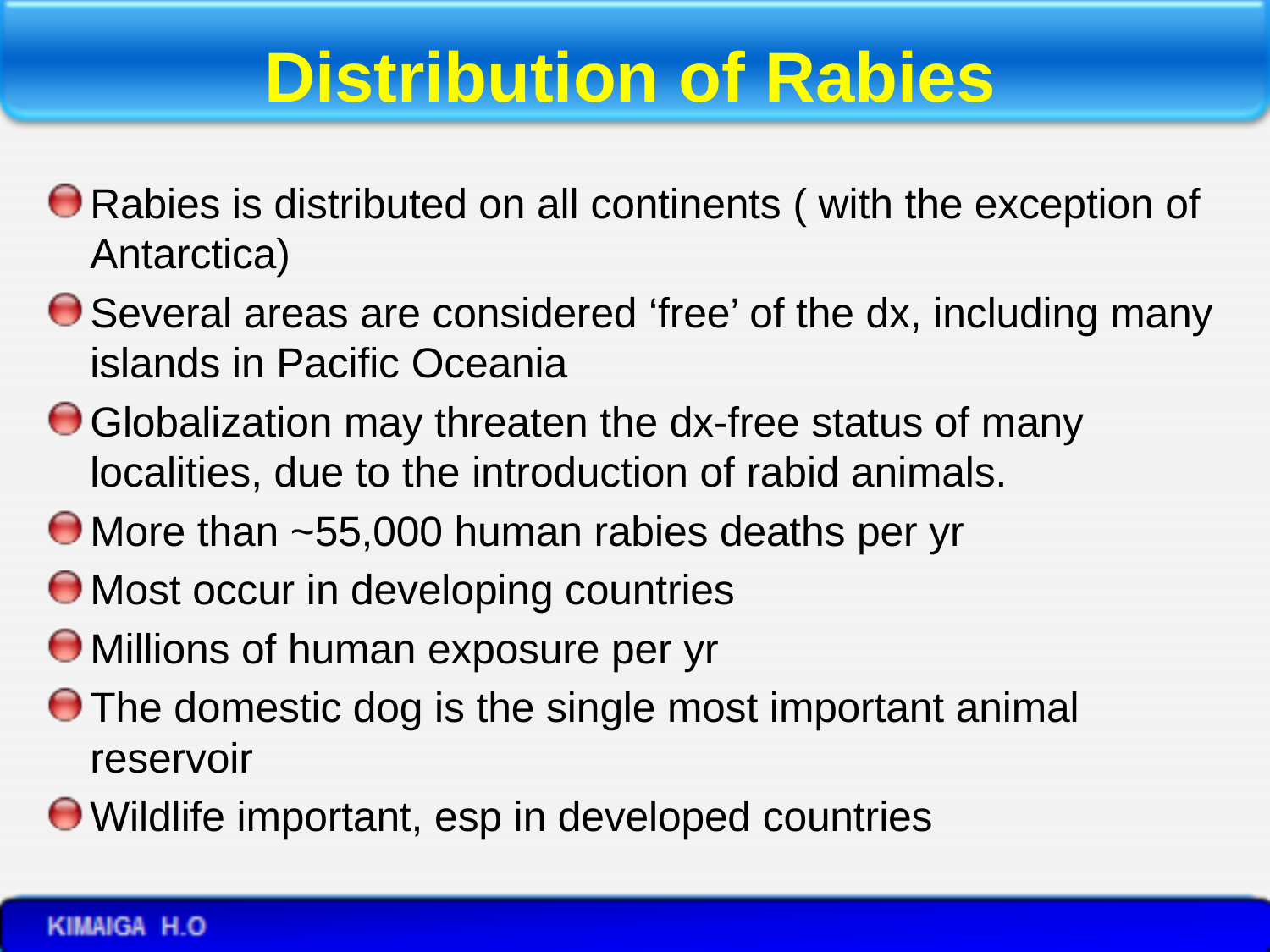

# Distribution of Rabies
Rabies is distributed on all continents ( with the exception of Antarctica)
Several areas are considered ‘free’ of the dx, including many islands in Pacific Oceania
Globalization may threaten the dx-free status of many localities, due to the introduction of rabid animals.
More than ~55,000 human rabies deaths per yr
Most occur in developing countries
Millions of human exposure per yr
The domestic dog is the single most important animal reservoir
Wildlife important, esp in developed countries